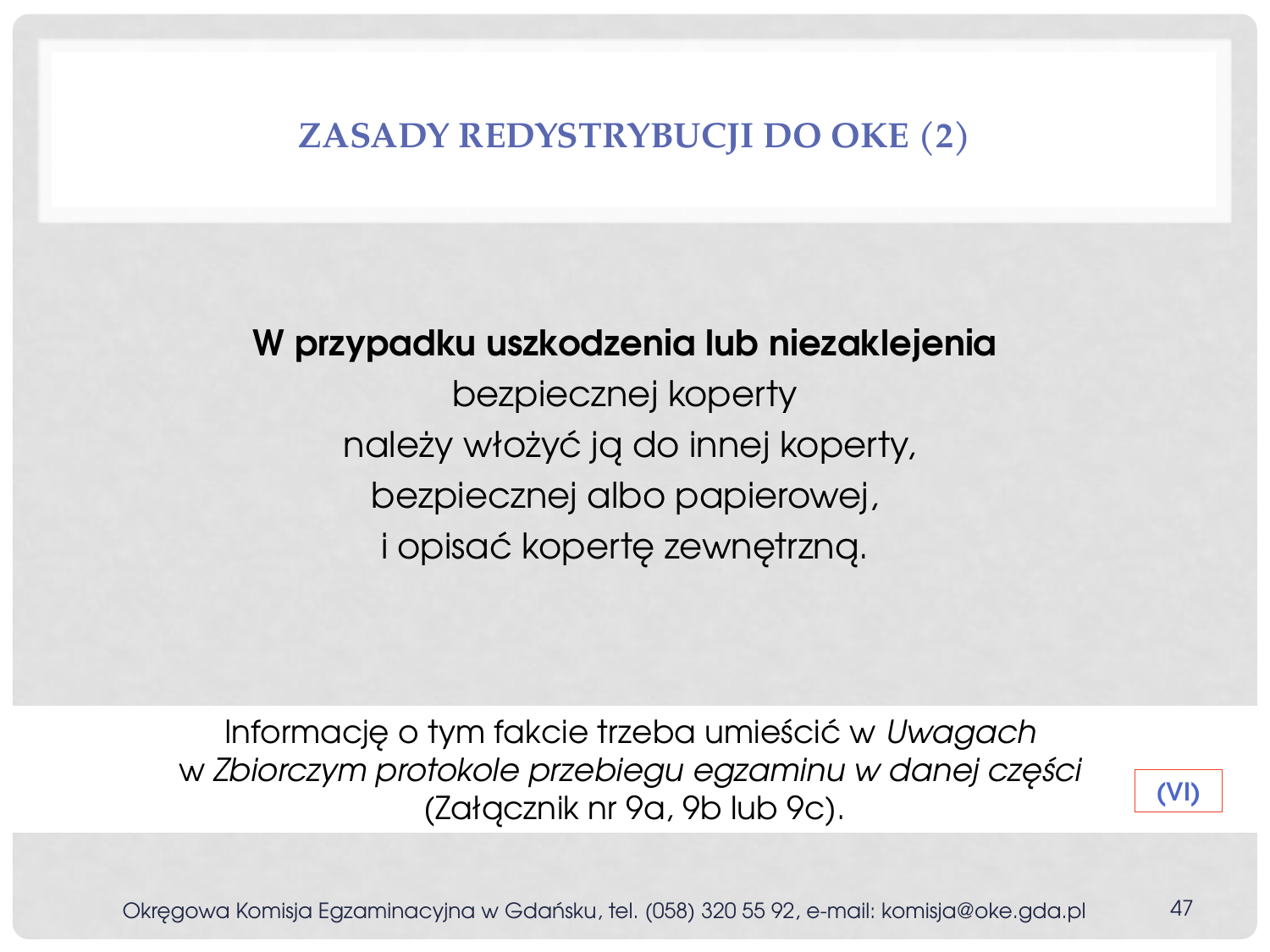

Zasady redystrybucji do oke (2)
W przypadku uszkodzenia lub niezaklejenia
bezpiecznej koperty
 należy włożyć ją do innej koperty,
 bezpiecznej albo papierowej,
i opisać kopertę zewnętrzną.
Informację o tym fakcie trzeba umieścić w Uwagach
w Zbiorczym protokole przebiegu egzaminu w danej części
(Załącznik nr 9a, 9b lub 9c).
(VI)
47
 Okręgowa Komisja Egzaminacyjna w Gdańsku, tel. (058) 320 55 92, e-mail: komisja@oke.gda.pl